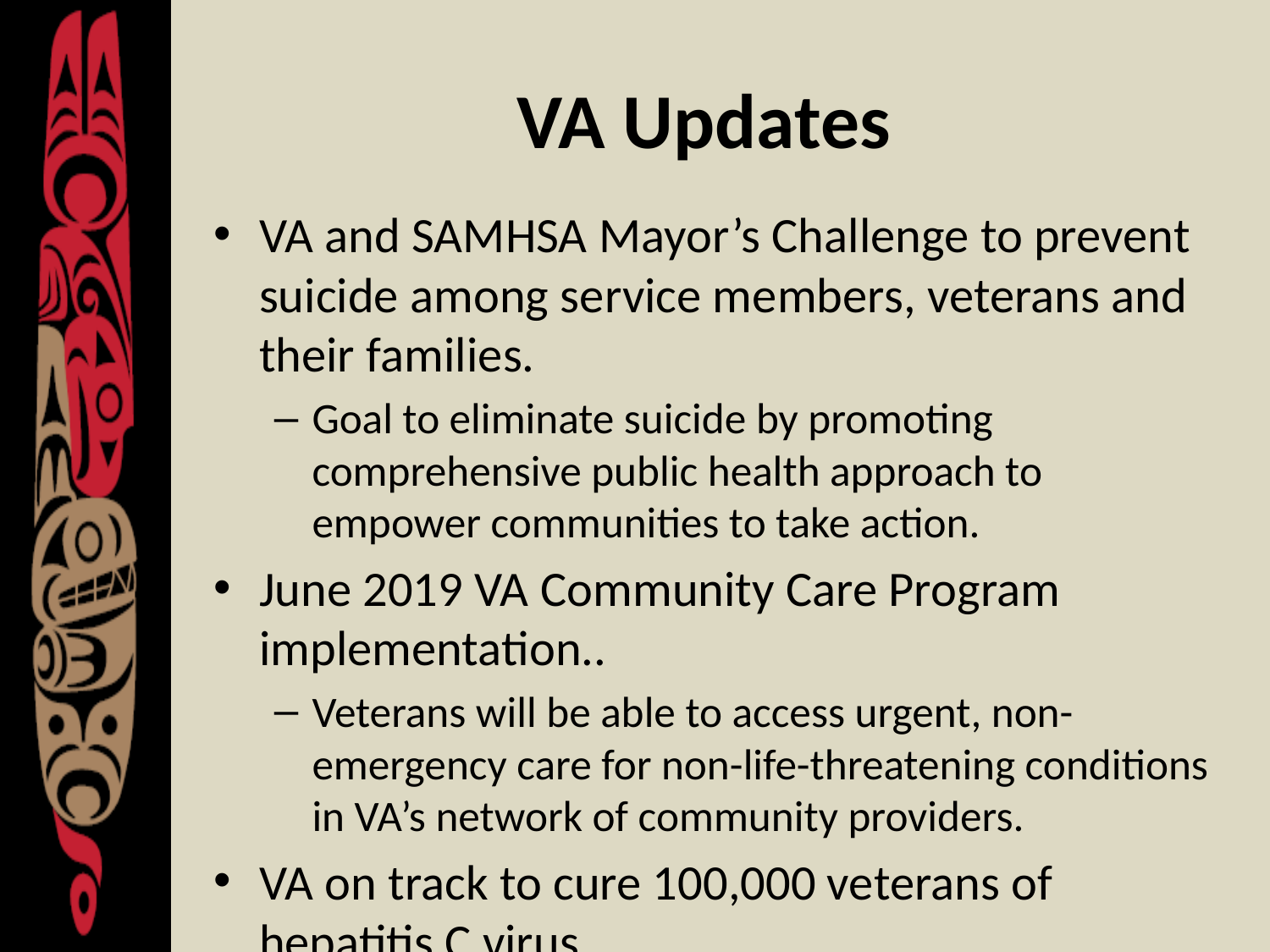

# VA Updates
VA and SAMHSA Mayor’s Challenge to prevent suicide among service members, veterans and their families.
Goal to eliminate suicide by promoting comprehensive public health approach to empower communities to take action.
June 2019 VA Community Care Program implementation..
Veterans will be able to access urgent, non-emergency care for non-life-threatening conditions in VA’s network of community providers.
VA on track to cure 100,000 veterans of hepatitis C virus.